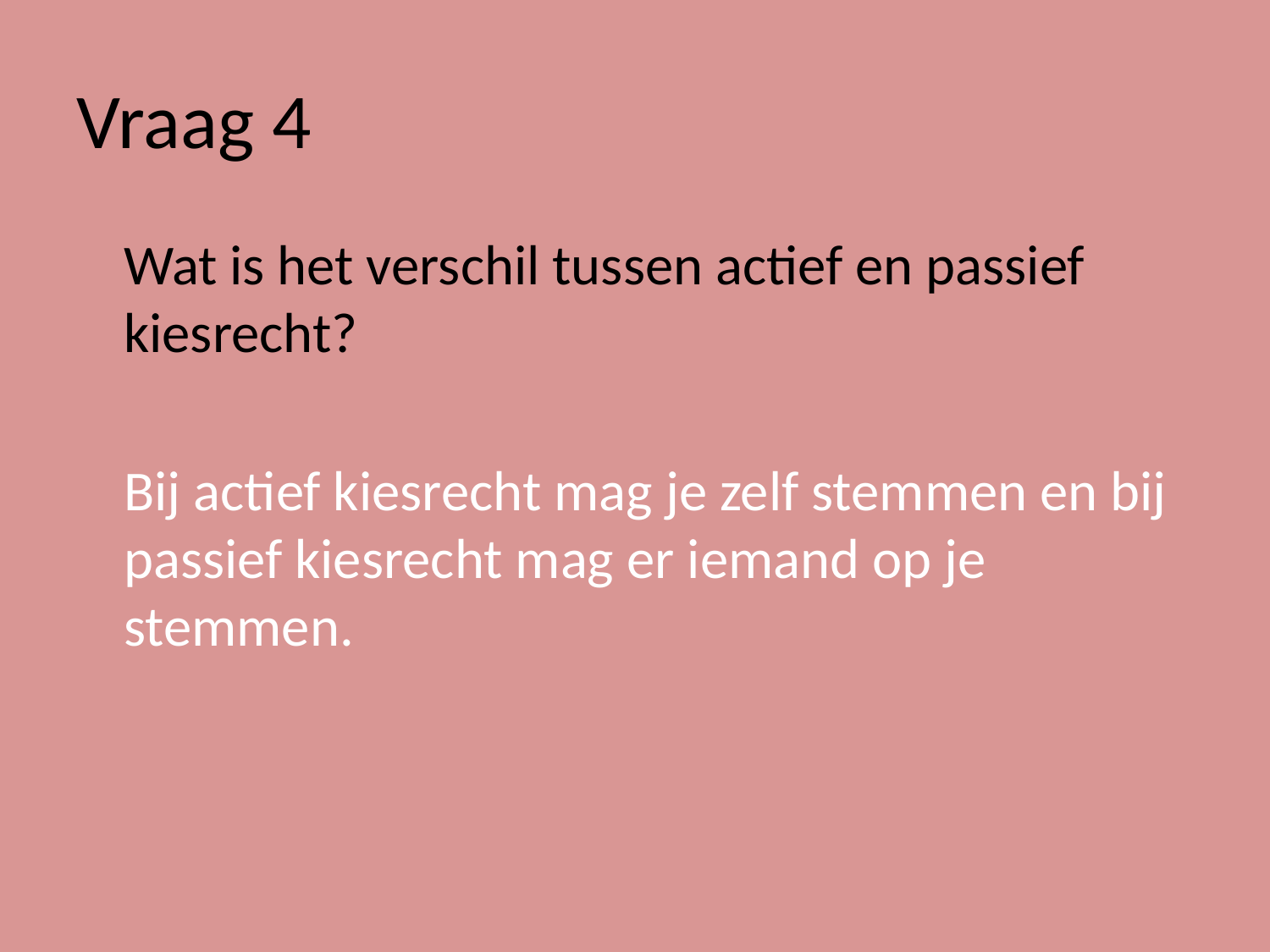

# Vraag 4
	Wat is het verschil tussen actief en passief kiesrecht?

	Bij actief kiesrecht mag je zelf stemmen en bij passief kiesrecht mag er iemand op je stemmen.